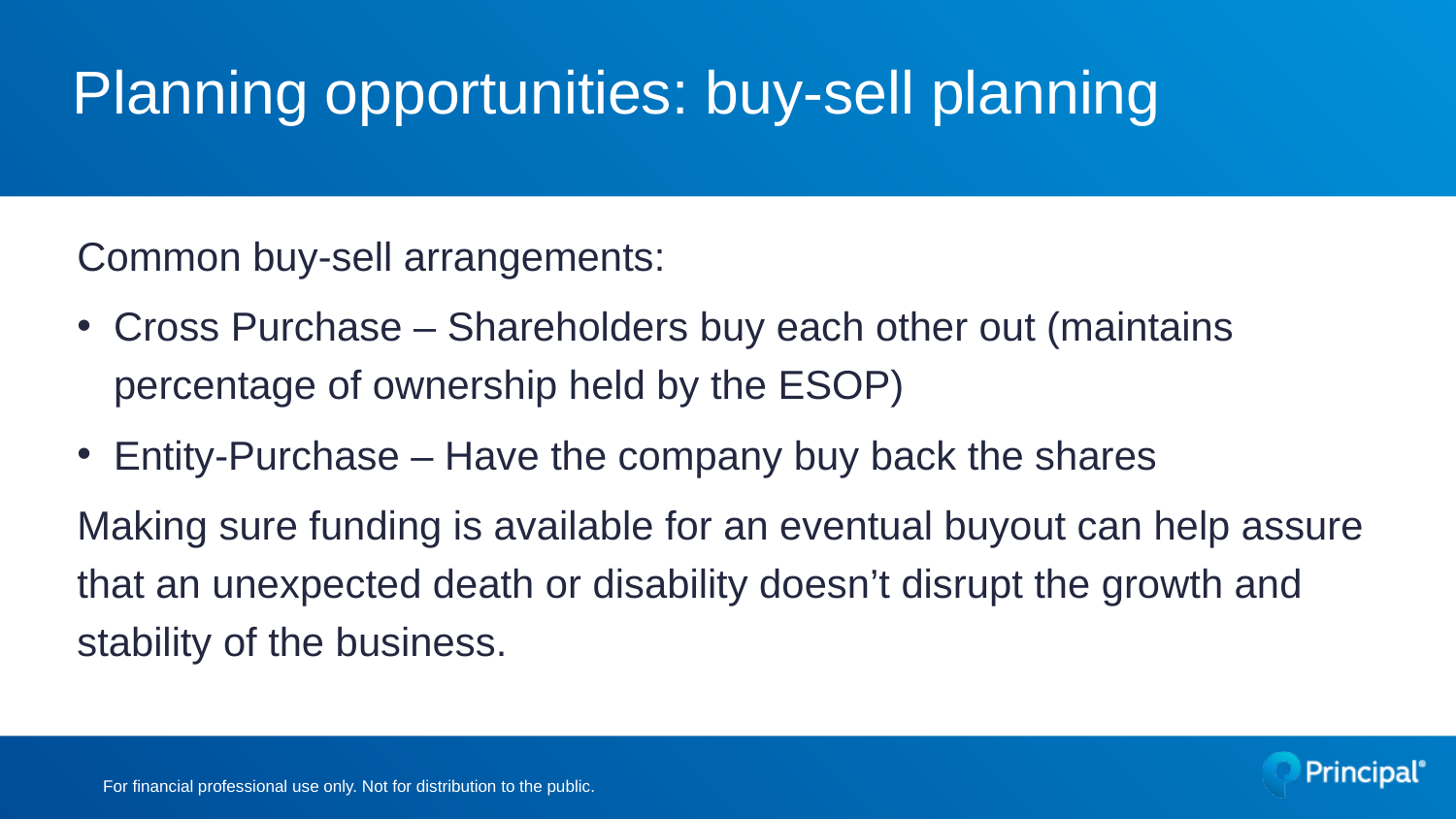

# Planning opportunities: buy-sell planning

Common buy-sell arrangements:
Cross Purchase – Shareholders buy each other out (maintains percentage of ownership held by the ESOP)
Entity-Purchase – Have the company buy back the shares
Making sure funding is available for an eventual buyout can help assure that an unexpected death or disability doesn’t disrupt the growth and stability of the business.
For financial professional use only. Not for distribution to the public.